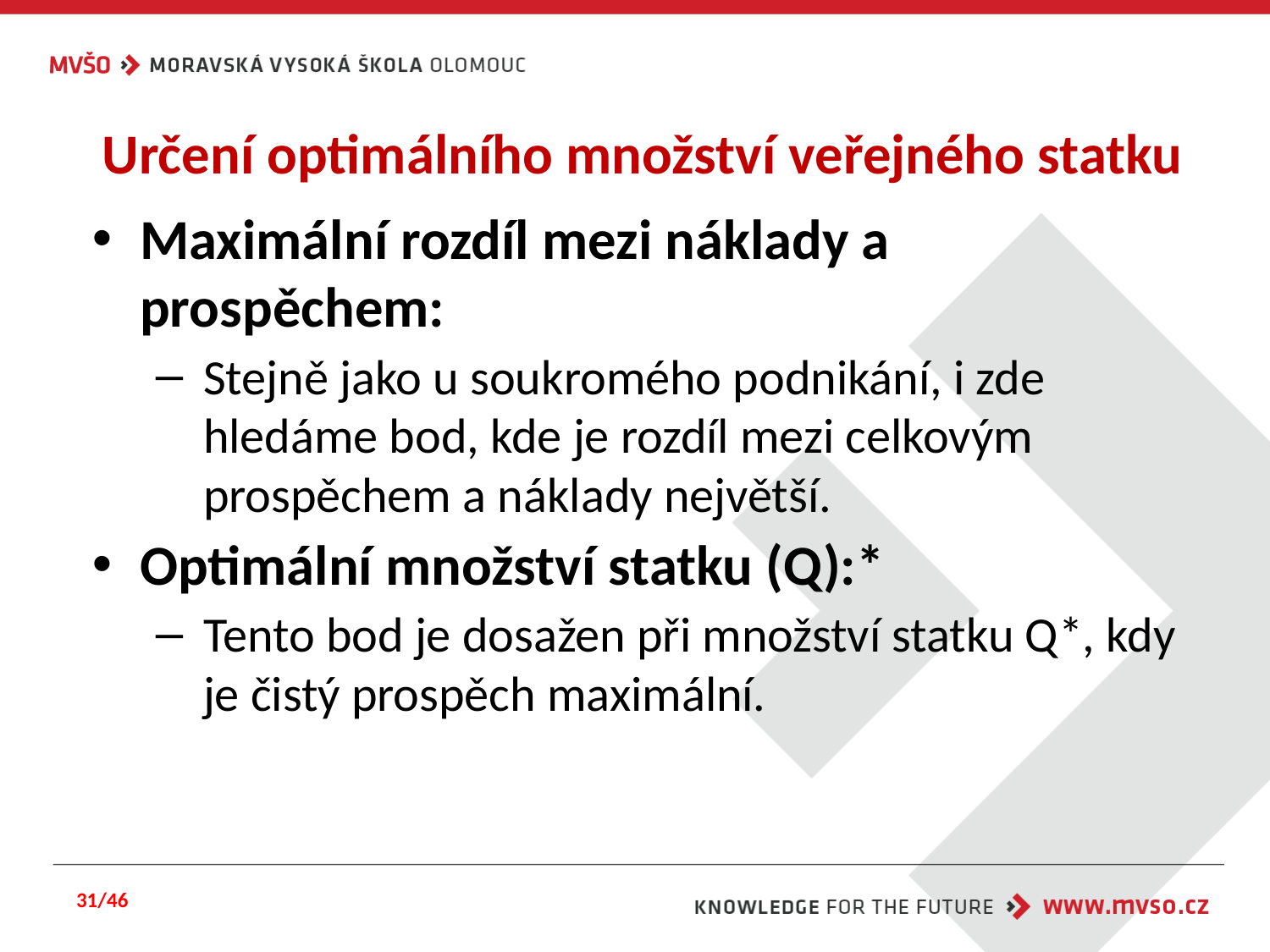

# Určení optimálního množství veřejného statku
Maximální rozdíl mezi náklady a prospěchem:
Stejně jako u soukromého podnikání, i zde hledáme bod, kde je rozdíl mezi celkovým prospěchem a náklady největší.
Optimální množství statku (Q):*
Tento bod je dosažen při množství statku Q*, kdy je čistý prospěch maximální.
31/46